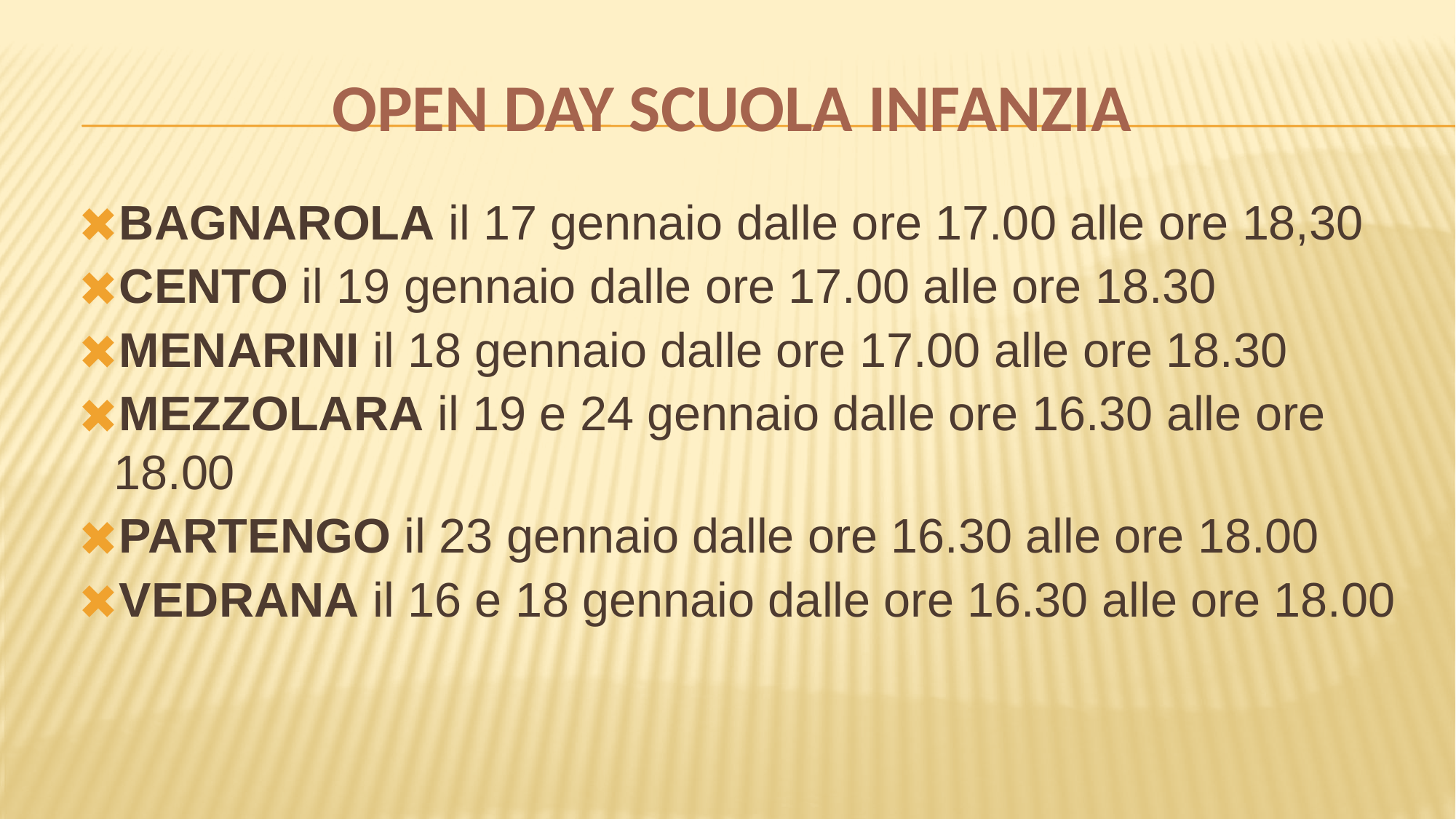

# OPEN DAY SCUOLA INFANZIA
BAGNAROLA il 17 gennaio dalle ore 17.00 alle ore 18,30
CENTO il 19 gennaio dalle ore 17.00 alle ore 18.30
MENARINI il 18 gennaio dalle ore 17.00 alle ore 18.30
MEZZOLARA il 19 e 24 gennaio dalle ore 16.30 alle ore 18.00
PARTENGO il 23 gennaio dalle ore 16.30 alle ore 18.00
VEDRANA il 16 e 18 gennaio dalle ore 16.30 alle ore 18.00